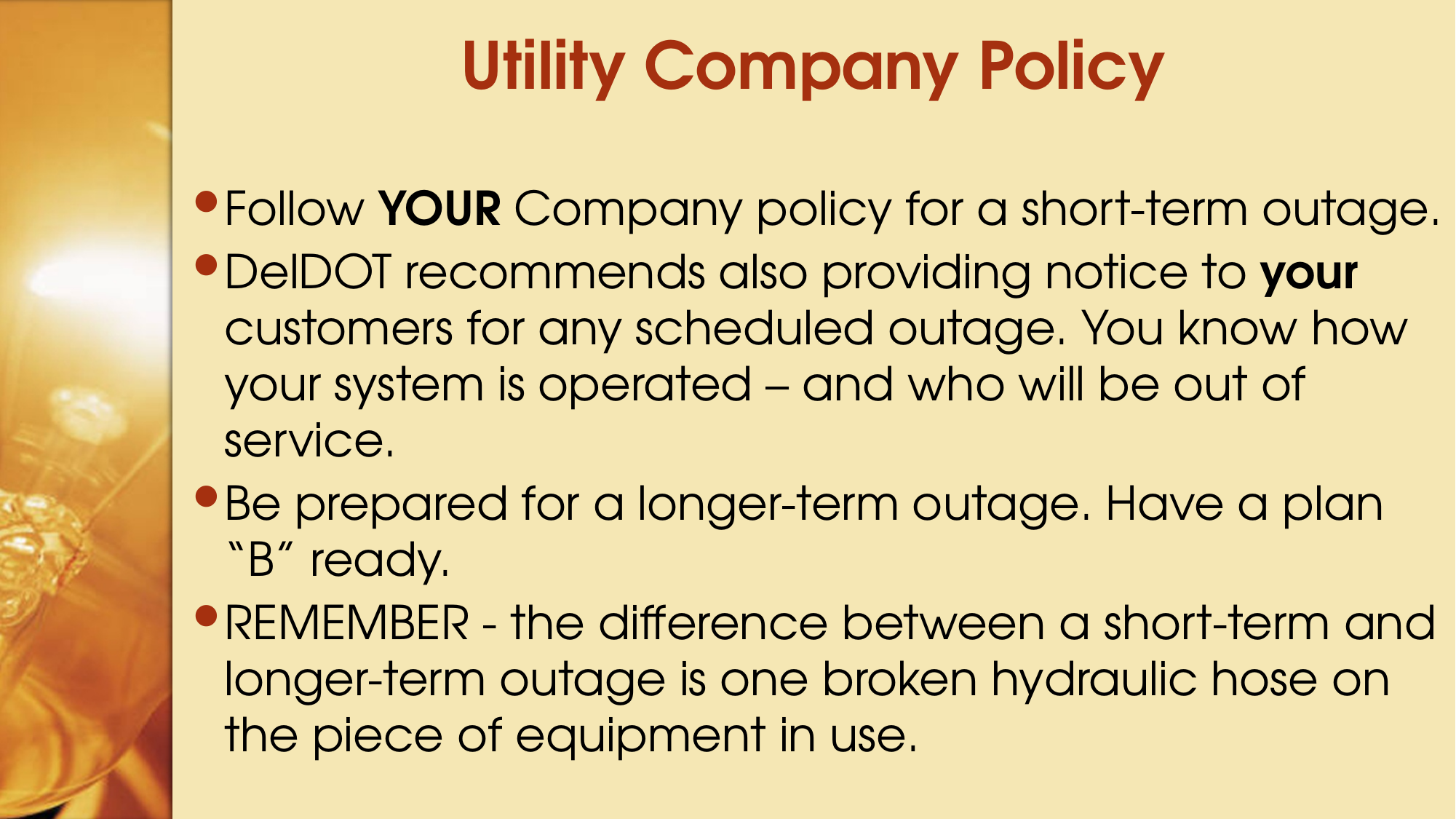

# Utility Company Policy
Follow YOUR Company policy for a short-term outage.
DelDOT recommends also providing notice to your customers for any scheduled outage. You know how your system is operated – and who will be out of service.
Be prepared for a longer-term outage. Have a plan “B” ready.
REMEMBER - the difference between a short-term and longer-term outage is one broken hydraulic hose on the piece of equipment in use.